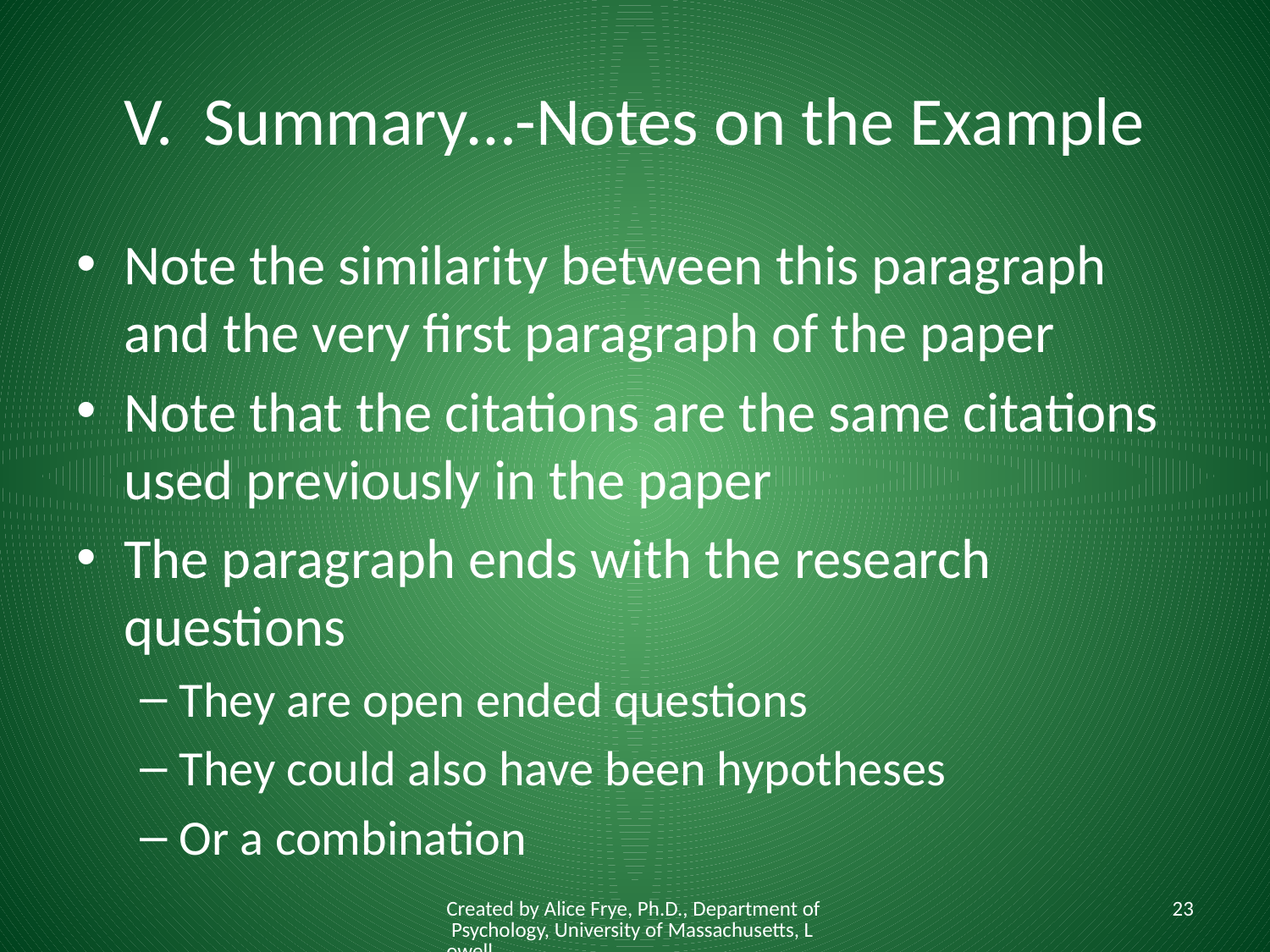

# V.  Summary…-Notes on the Example
Note the similarity between this paragraph and the very first paragraph of the paper
Note that the citations are the same citations used previously in the paper
The paragraph ends with the research questions
They are open ended questions
They could also have been hypotheses
Or a combination

Created by Alice Frye, Ph.D., Department of Psychology, University of Massachusetts, Lowell
23